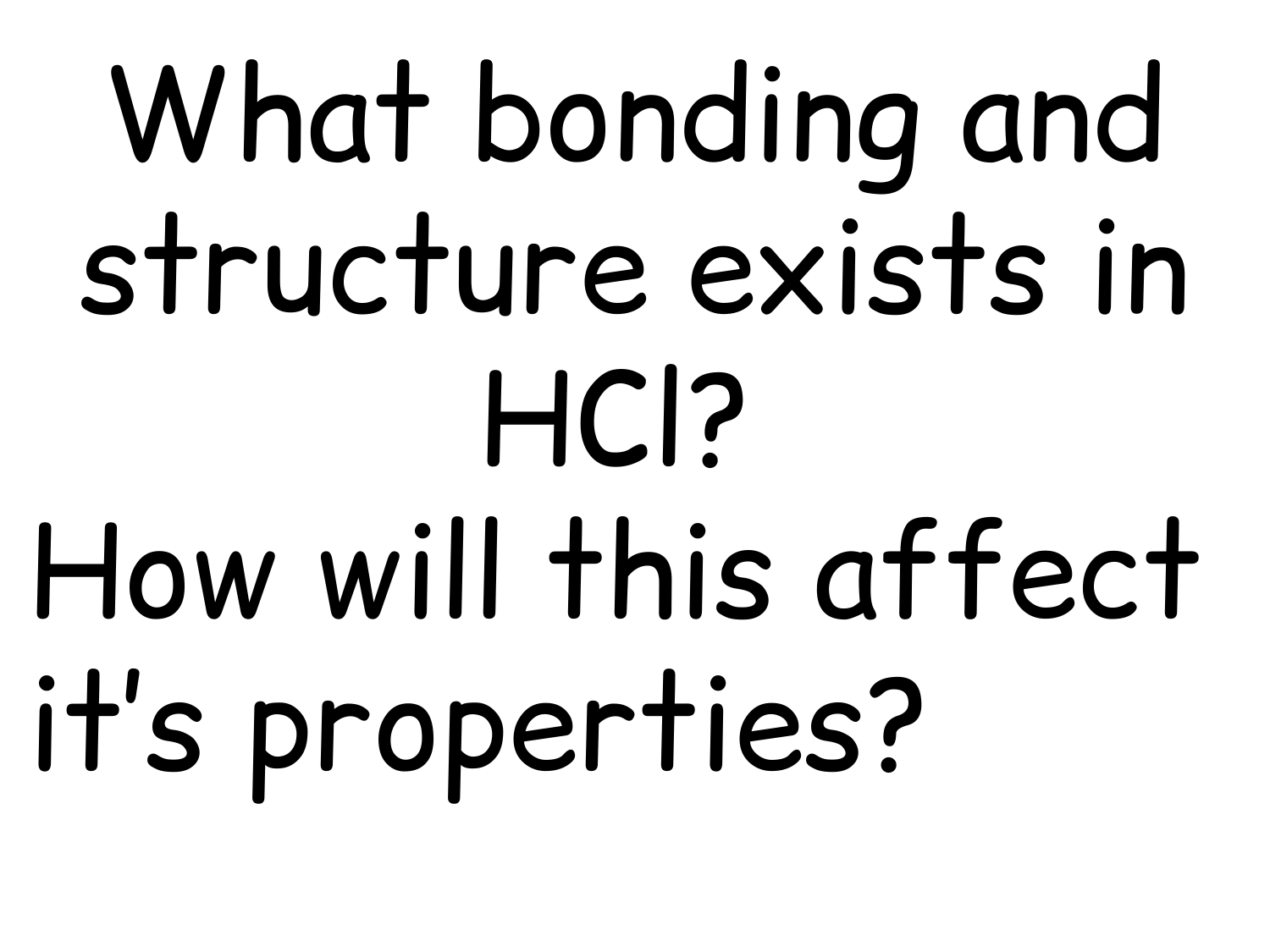

What bonding and structure exists in HCl?
How will this affect it’s properties?